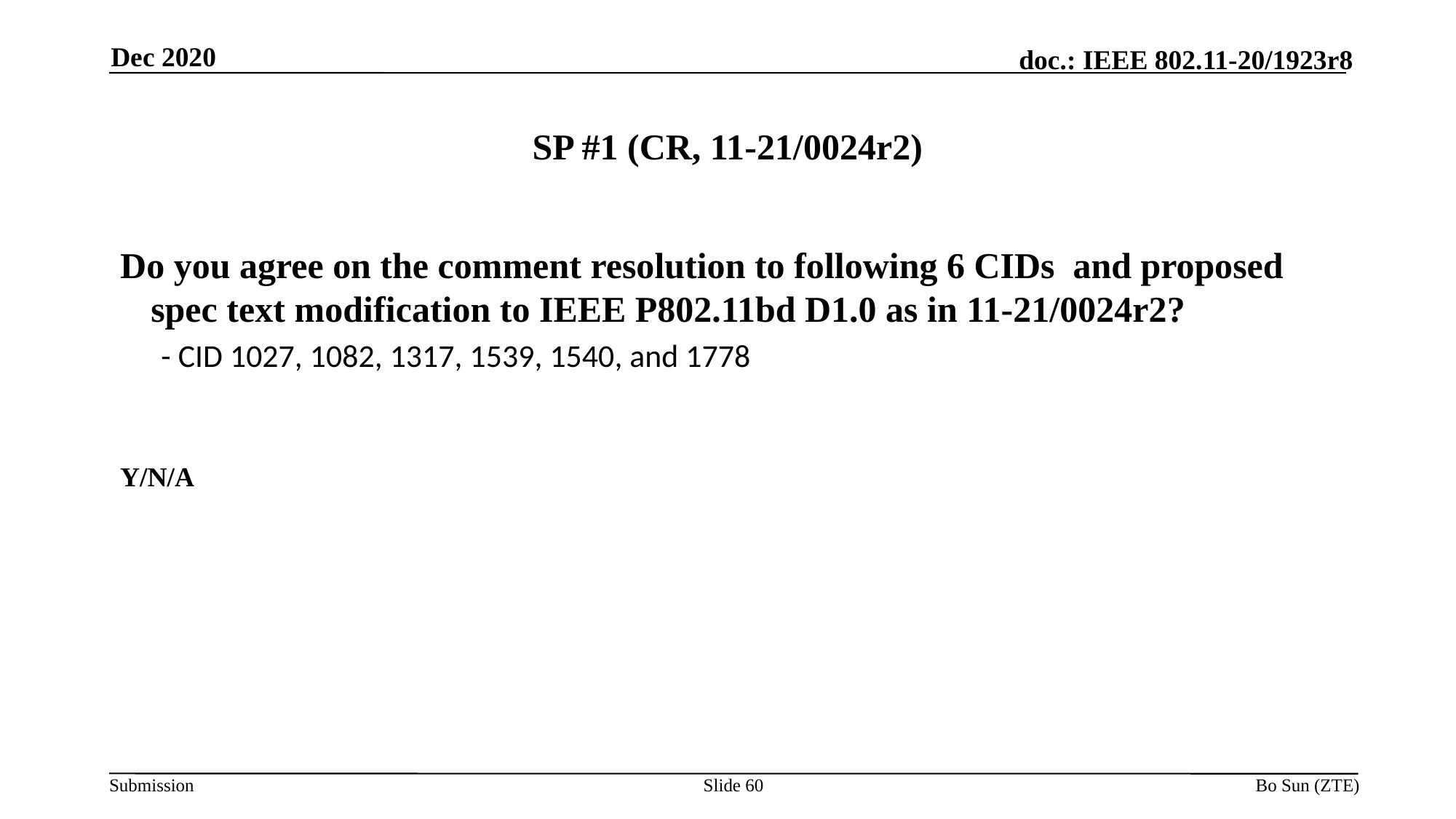

Dec 2020
# SP #1 (CR, 11-21/0024r2)
Do you agree on the comment resolution to following 6 CIDs  and proposed spec text modification to IEEE P802.11bd D1.0 as in 11-21/0024r2?
- CID 1027, 1082, 1317, 1539, 1540, and 1778

Y/N/A
Slide 60
Bo Sun (ZTE)